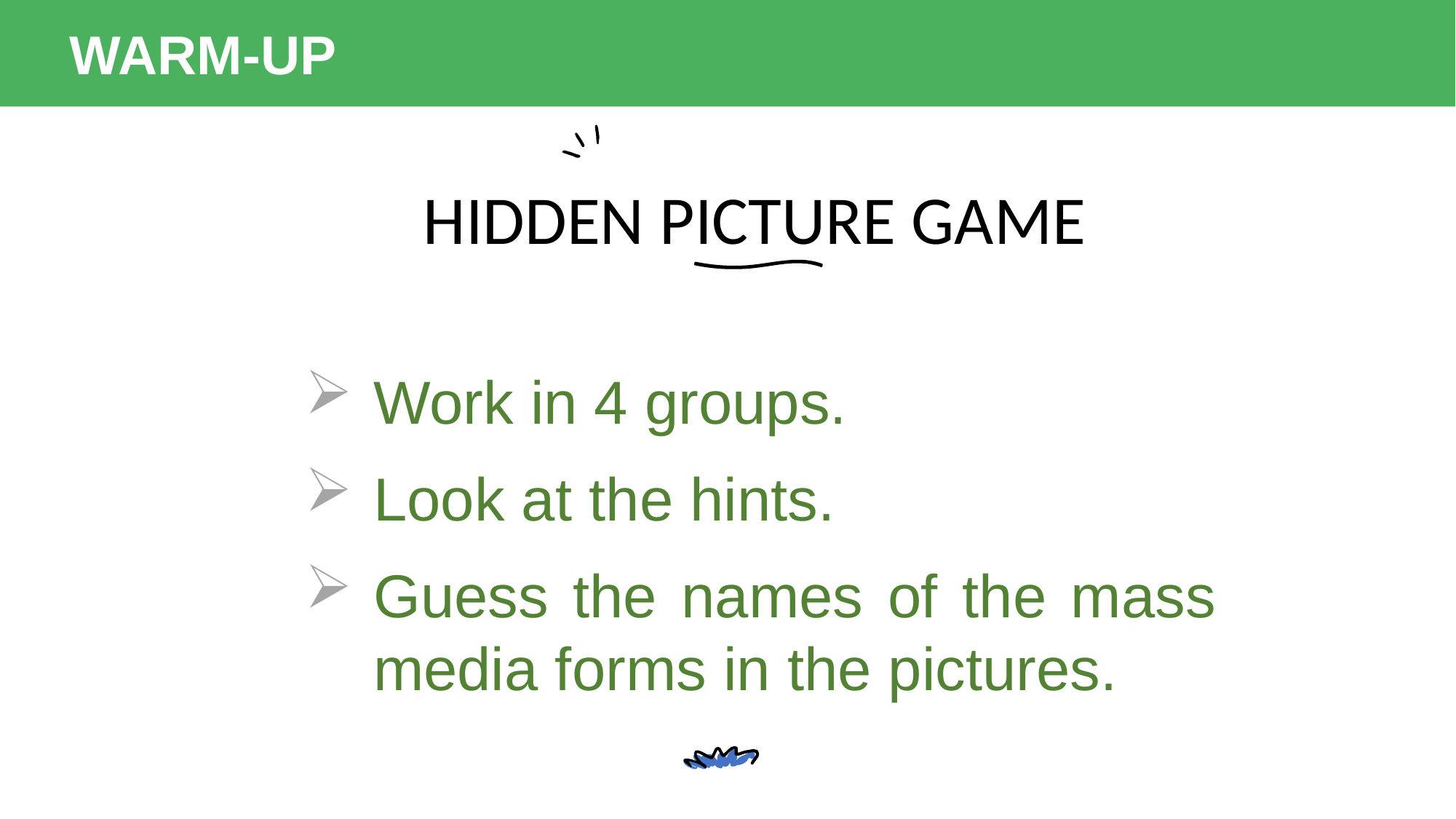

WARM-UP

# HIDDEN PICTURE GAME

Work in 4 groups.
Look at the hints.
Guess the names of the mass media forms in the pictures.